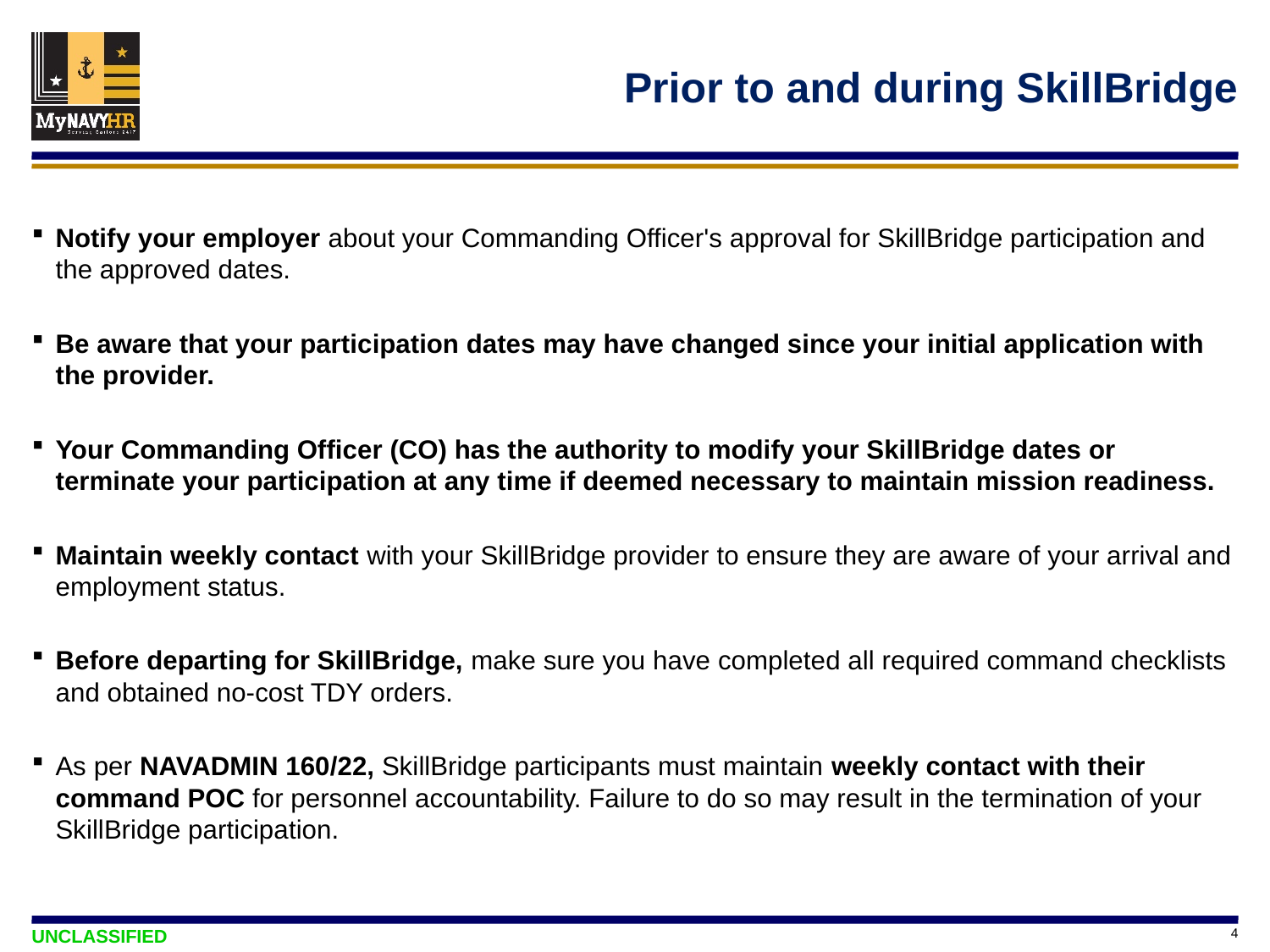

# Prior to and during SkillBridge
Notify your employer about your Commanding Officer's approval for SkillBridge participation and the approved dates.

Be aware that your participation dates may have changed since your initial application with the provider.

Your Commanding Officer (CO) has the authority to modify your SkillBridge dates or terminate your participation at any time if deemed necessary to maintain mission readiness.

Maintain weekly contact with your SkillBridge provider to ensure they are aware of your arrival and employment status.

Before departing for SkillBridge, make sure you have completed all required command checklists and obtained no-cost TDY orders.

As per NAVADMIN 160/22, SkillBridge participants must maintain weekly contact with their command POC for personnel accountability. Failure to do so may result in the termination of your SkillBridge participation.
4